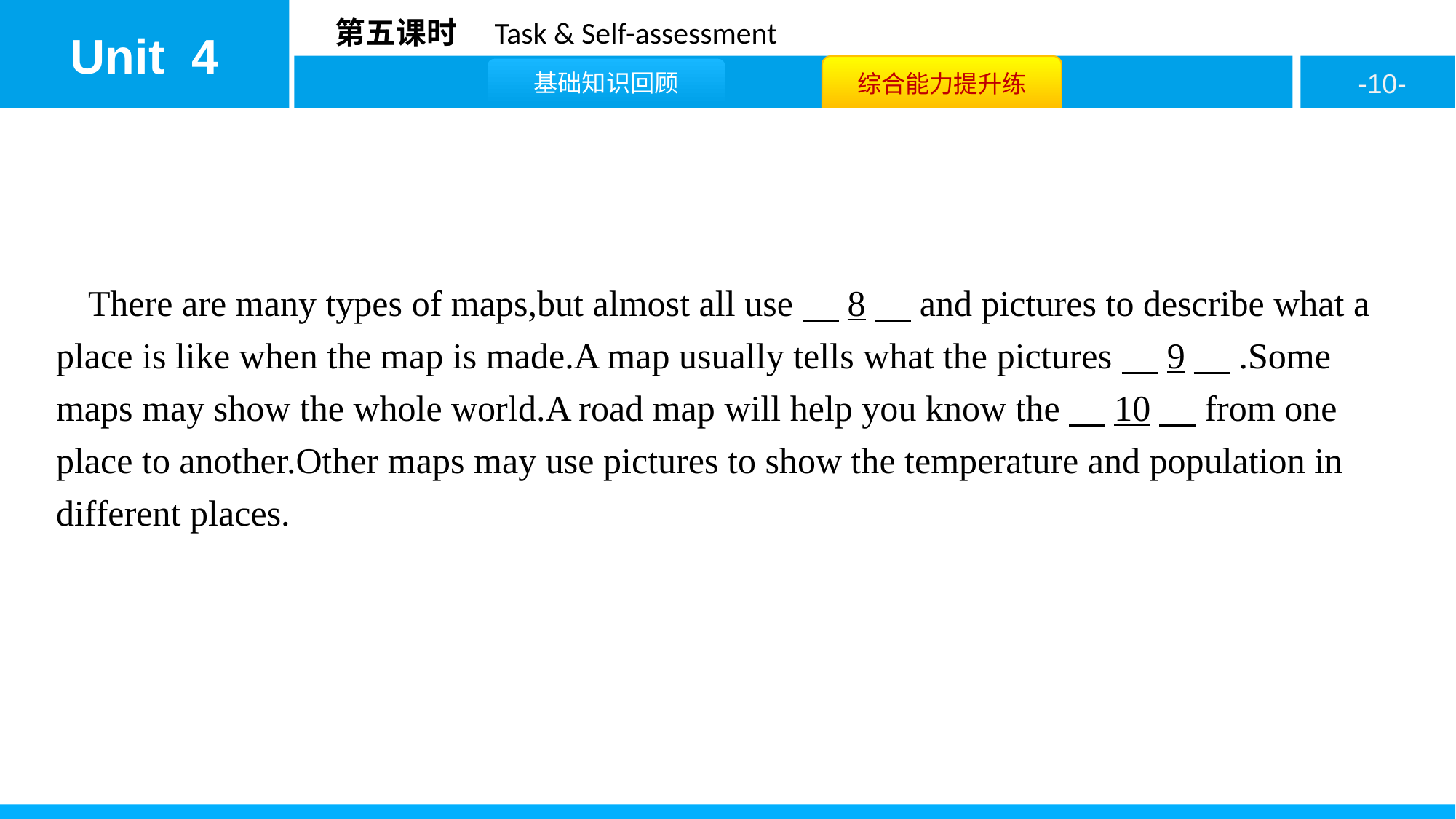

There are many types of maps,but almost all use　8　and pictures to describe what a place is like when the map is made.A map usually tells what the pictures　9　.Some maps may show the whole world.A road map will help you know the　10　from one place to another.Other maps may use pictures to show the temperature and population in different places.